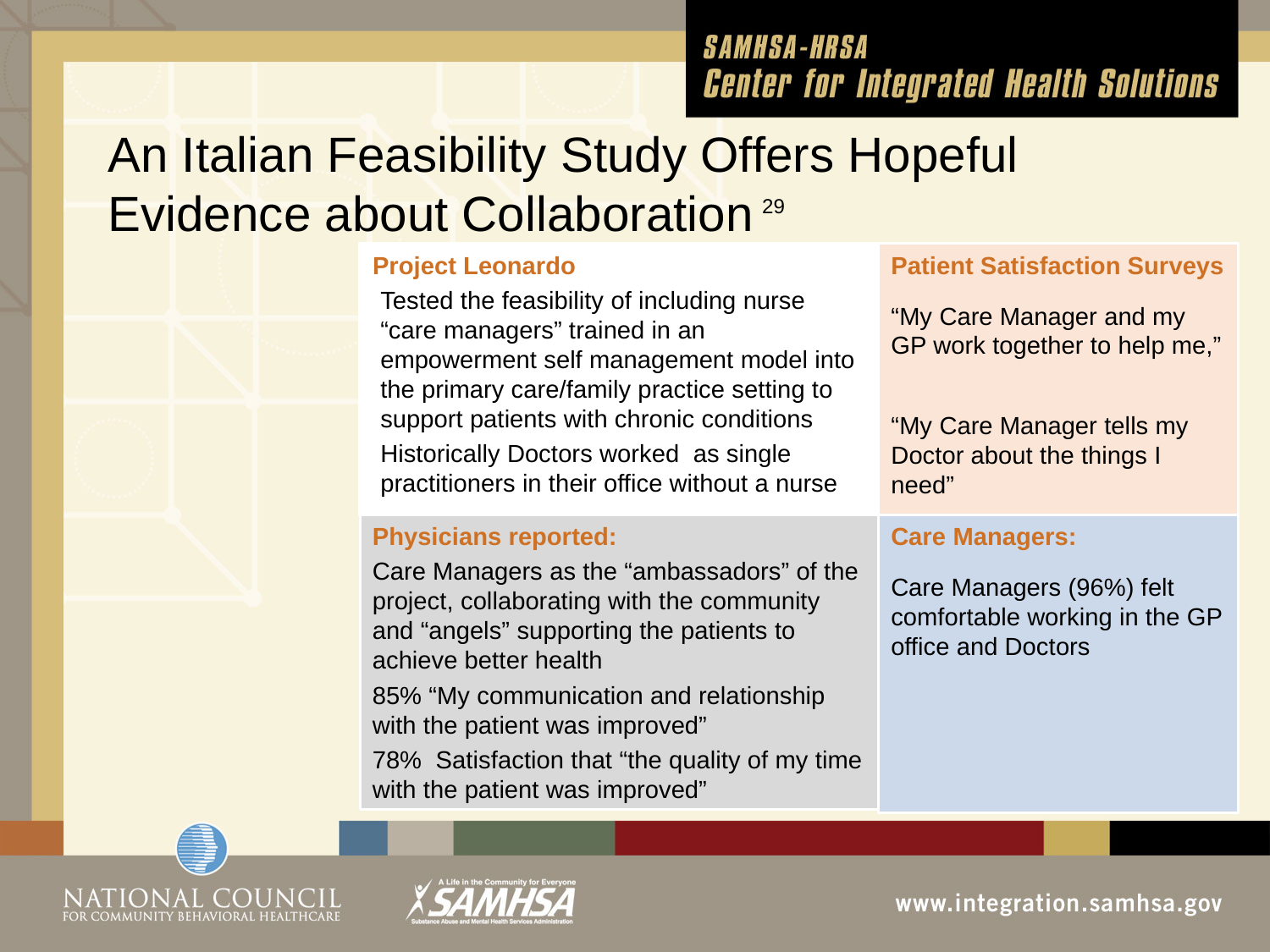

# An Italian Feasibility Study Offers Hopeful Evidence about Collaboration 29
Project Leonardo
Tested the feasibility of including nurse “care managers” trained in an empowerment self management model into the primary care/family practice setting to support patients with chronic conditions
Historically Doctors worked  as single practitioners in their office without a nurse
Patient Satisfaction Surveys
“My Care Manager and my GP work together to help me,”
“My Care Manager tells my Doctor about the things I need”
Physicians reported:
Care Managers as the “ambassadors” of the project, collaborating with the community and “angels” supporting the patients to achieve better health
85% “My communication and relationship with the patient was improved”
78%  Satisfaction that “the quality of my time with the patient was improved”
Care Managers:
Care Managers (96%) felt comfortable working in the GP office and Doctors